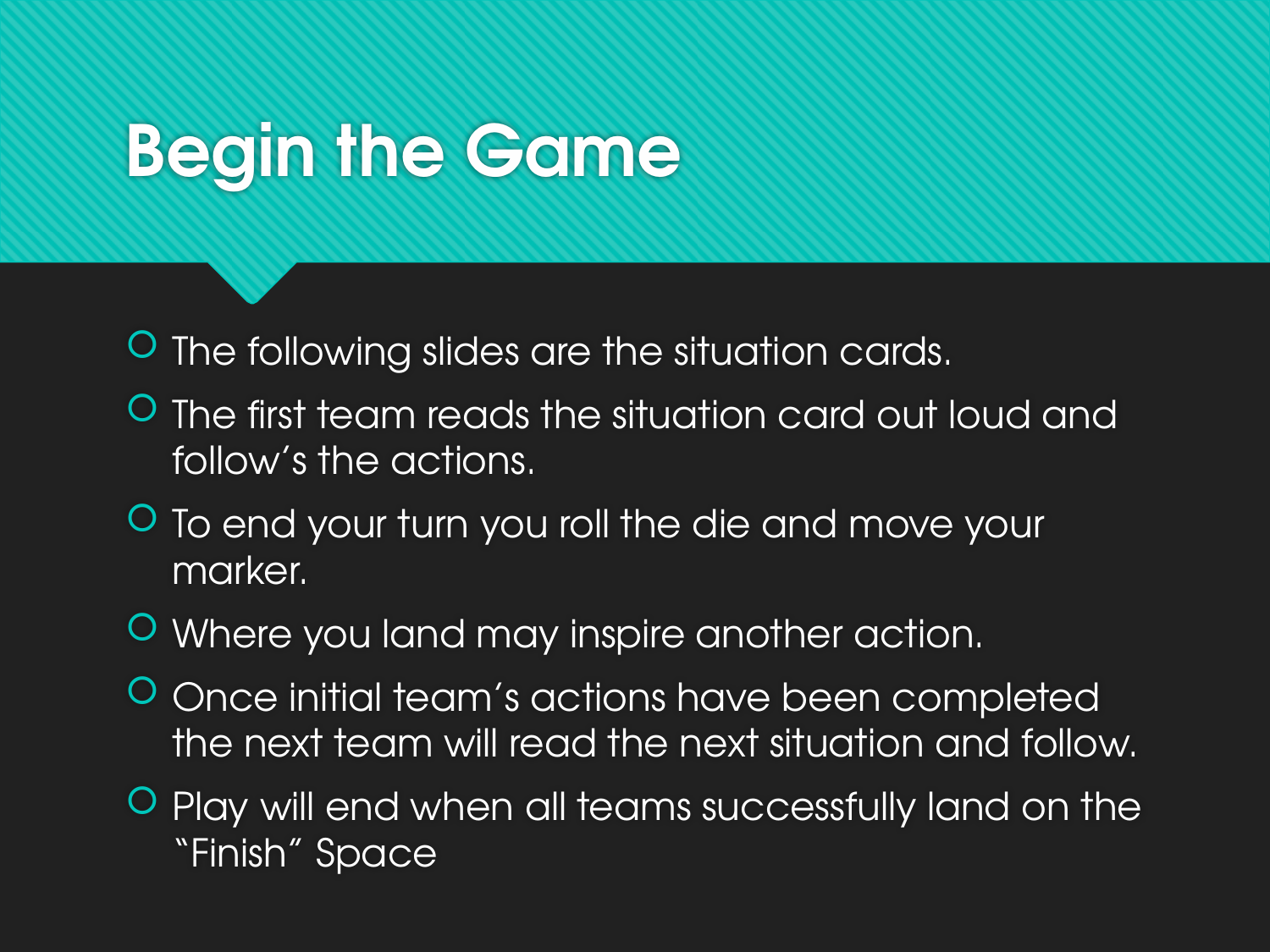

# Begin the Game
The following slides are the situation cards.
The first team reads the situation card out loud and follow’s the actions.
To end your turn you roll the die and move your marker.
Where you land may inspire another action.
Once initial team’s actions have been completed the next team will read the next situation and follow.
Play will end when all teams successfully land on the “Finish” Space